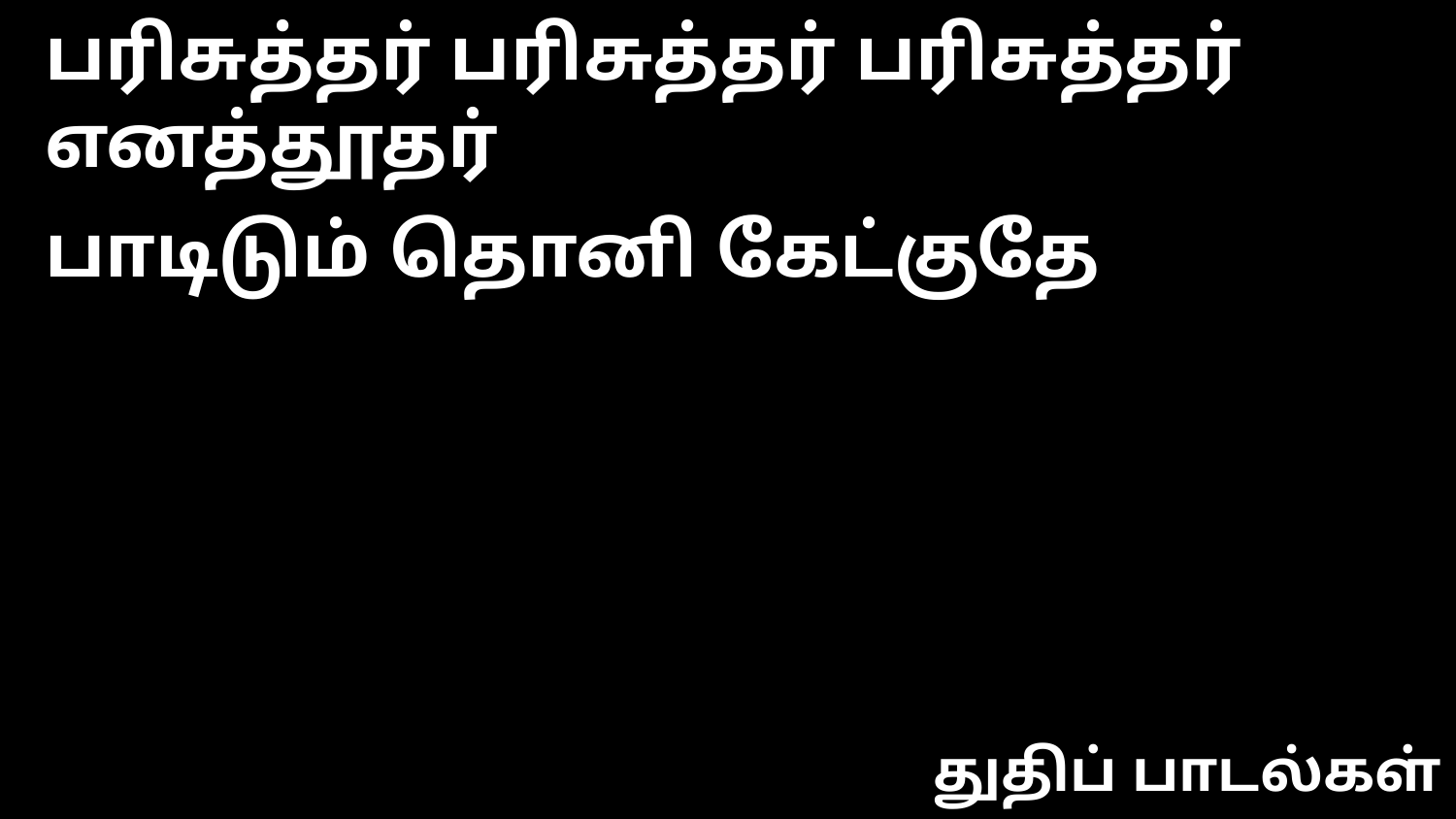

பரிசுத்தர் பரிசுத்தர் பரிசுத்தர் எனத்தூதர்
பாடிடும் தொனி கேட்குதே
துதிப் பாடல்கள்